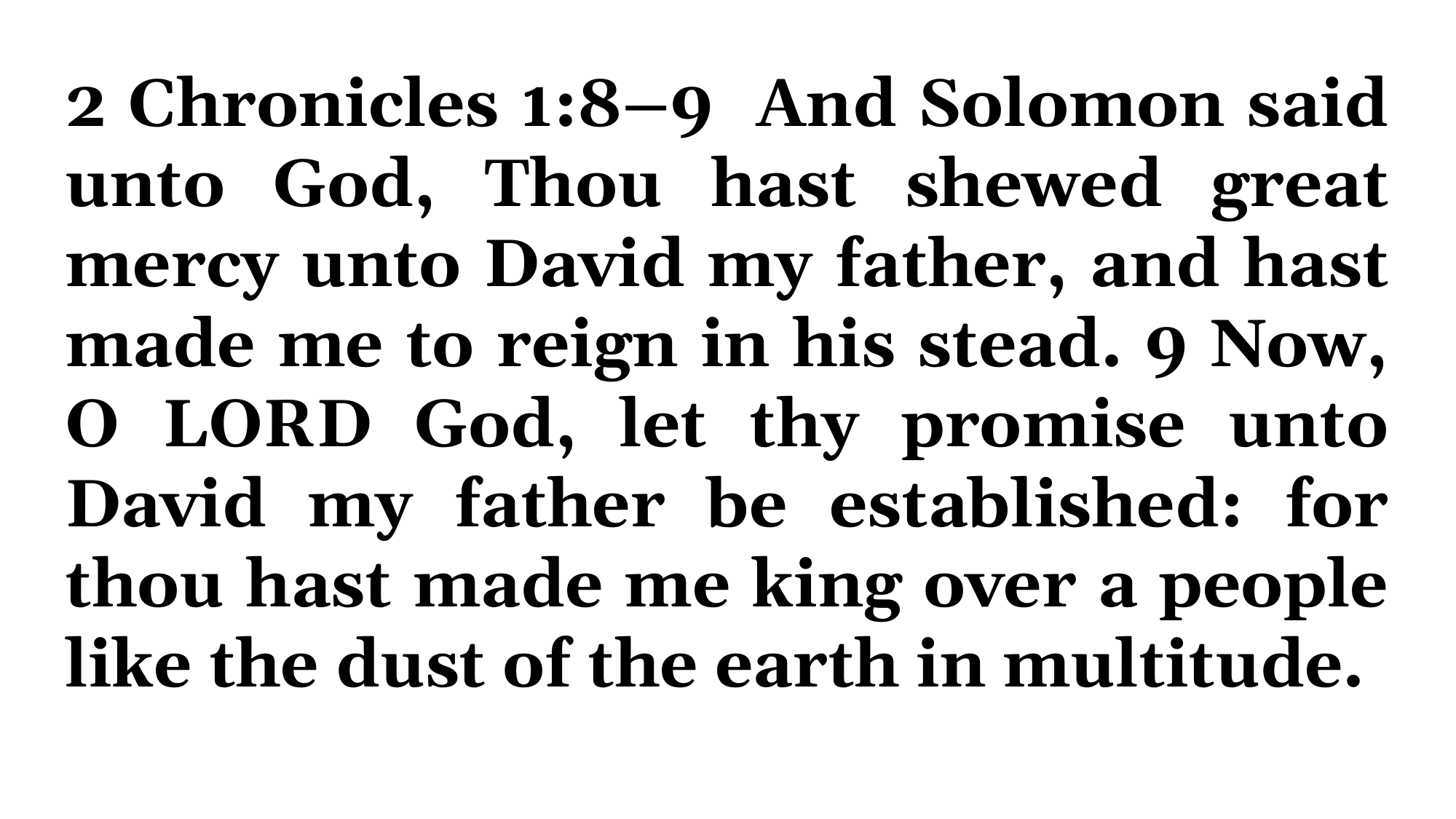

2 Chronicles 1:8–9  And Solomon said unto God, Thou hast shewed great mercy unto David my father, and hast made me to reign in his stead. 9 Now, O LORD God, let thy promise unto David my father be established: for thou hast made me king over a people like the dust of the earth in multitude.